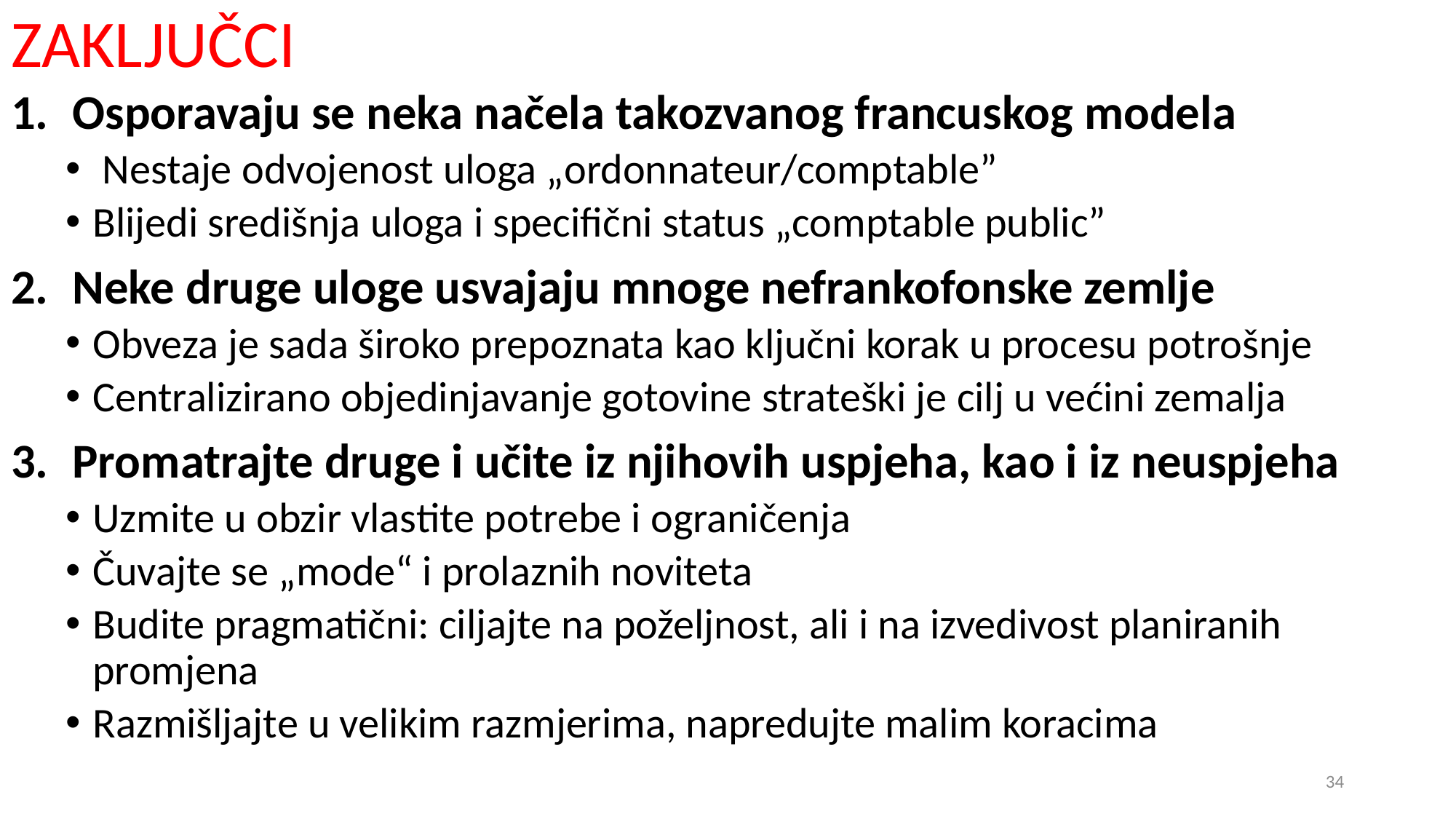

# ZAKLJUČCI
Osporavaju se neka načela takozvanog francuskog modela
 Nestaje odvojenost uloga „ordonnateur/comptable”
Blijedi središnja uloga i specifični status „comptable public”
Neke druge uloge usvajaju mnoge nefrankofonske zemlje
Obveza je sada široko prepoznata kao ključni korak u procesu potrošnje
Centralizirano objedinjavanje gotovine strateški je cilj u većini zemalja
Promatrajte druge i učite iz njihovih uspjeha, kao i iz neuspjeha
Uzmite u obzir vlastite potrebe i ograničenja
Čuvajte se „mode“ i prolaznih noviteta
Budite pragmatični: ciljajte na poželjnost, ali i na izvedivost planiranih promjena
Razmišljajte u velikim razmjerima, napredujte malim koracima
34